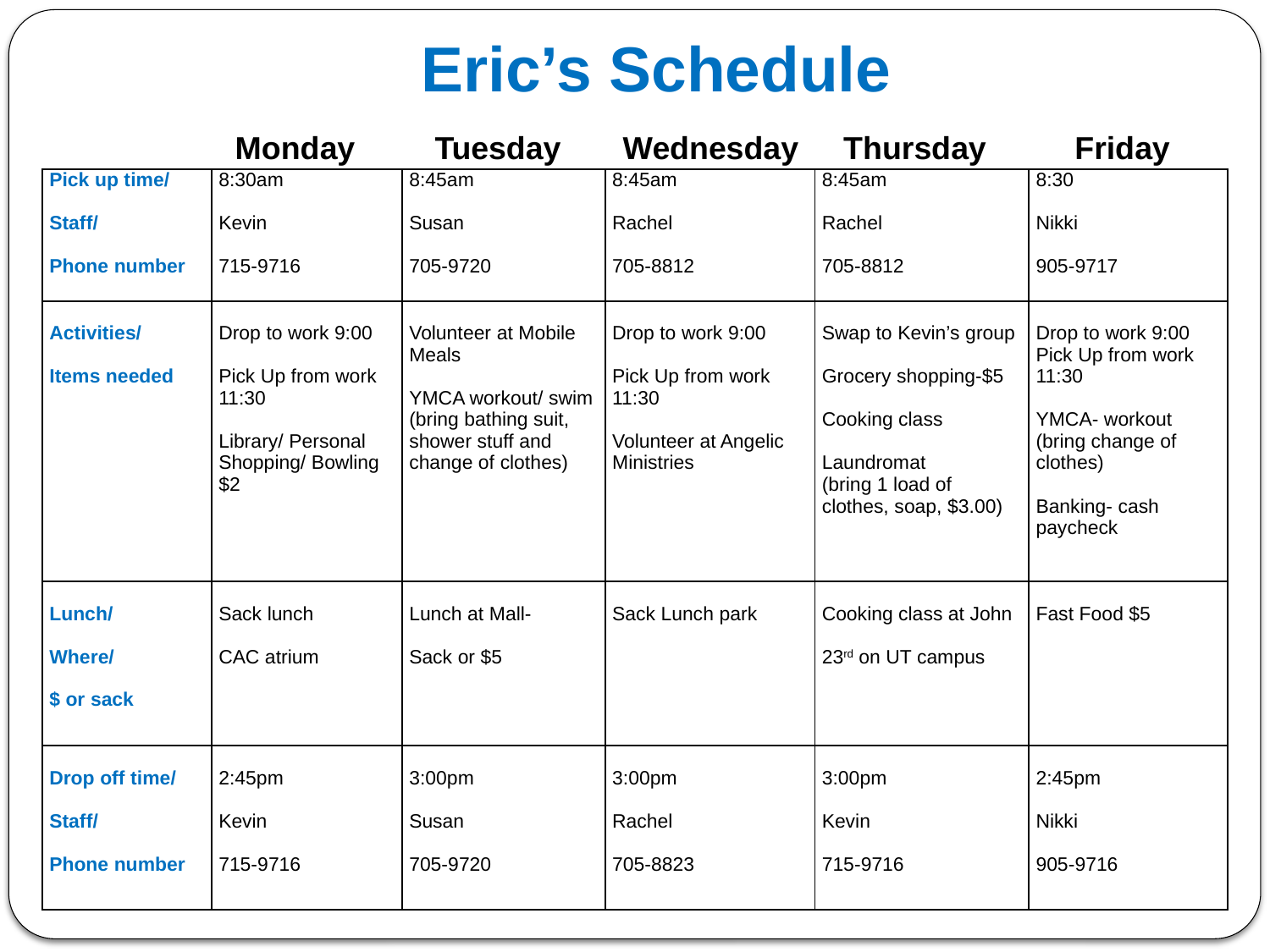

Eric’s Schedule

	      Monday         Tuesday       Wednesday	   Thursday          Friday
| Pick up time/ Staff/ Phone number | 8:30am Kevin 715-9716 | 8:45am Susan 705-9720 | 8:45am Rachel 705-8812 | 8:45am Rachel 705-8812 | 8:30 Nikki 905-9717 |
| --- | --- | --- | --- | --- | --- |
| Activities/ Items needed | Drop to work 9:00 Pick Up from work 11:30 Library/ Personal Shopping/ Bowling $2 | Volunteer at Mobile Meals YMCA workout/ swim (bring bathing suit, shower stuff and change of clothes) | Drop to work 9:00 Pick Up from work 11:30 Volunteer at Angelic Ministries | Swap to Kevin’s group Grocery shopping-$5 Cooking class Laundromat (bring 1 load of clothes, soap, $3.00) | Drop to work 9:00 Pick Up from work 11:30 YMCA- workout (bring change of clothes) Banking- cash paycheck |
| Lunch/ Where/ $ or sack | Sack lunch CAC atrium | Lunch at Mall- Sack or $5 | Sack Lunch park | Cooking class at John 23rd on UT campus | Fast Food $5 |
| Drop off time/ Staff/ Phone number | 2:45pm Kevin 715-9716 | 3:00pm Susan 705-9720 | 3:00pm Rachel 705-8823 | 3:00pm Kevin 715-9716 | 2:45pm Nikki 905-9716 |